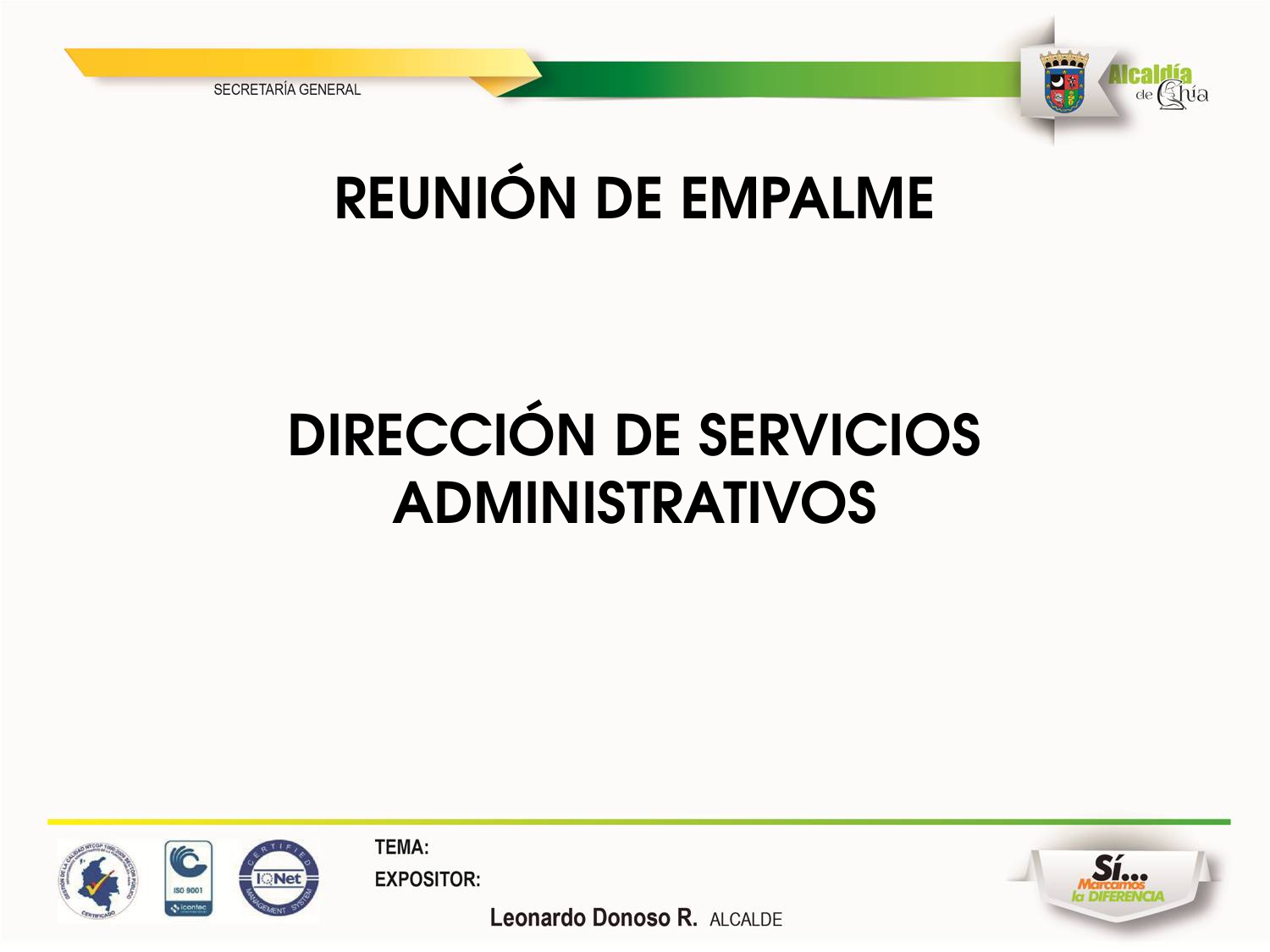

REUNIÓN DE EMPALME

DIRECCIÓN DE SERVICIOS ADMINISTRATIVOS